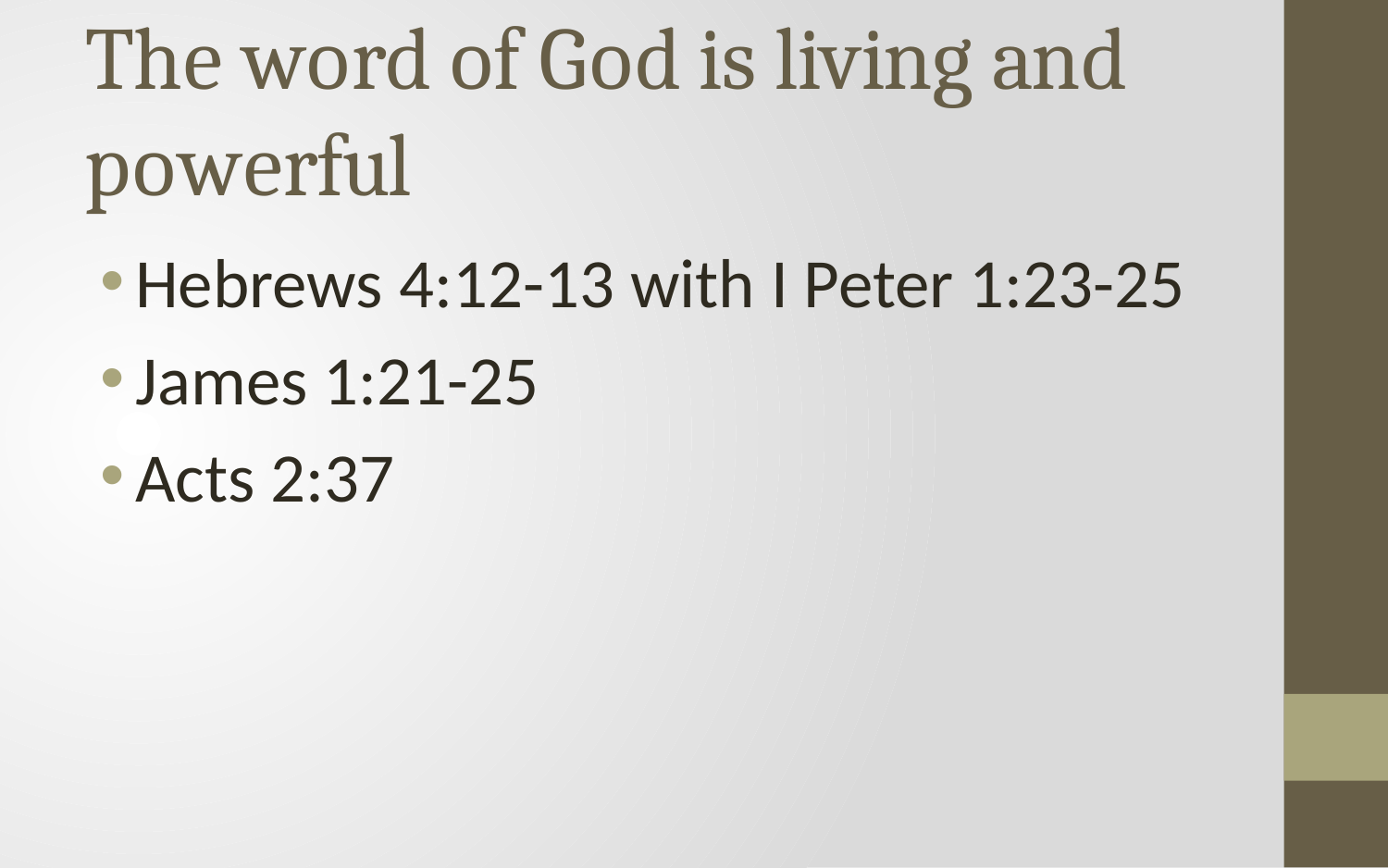

# The word of God is living and powerful
Hebrews 4:12-13 with I Peter 1:23-25
James 1:21-25
Acts 2:37